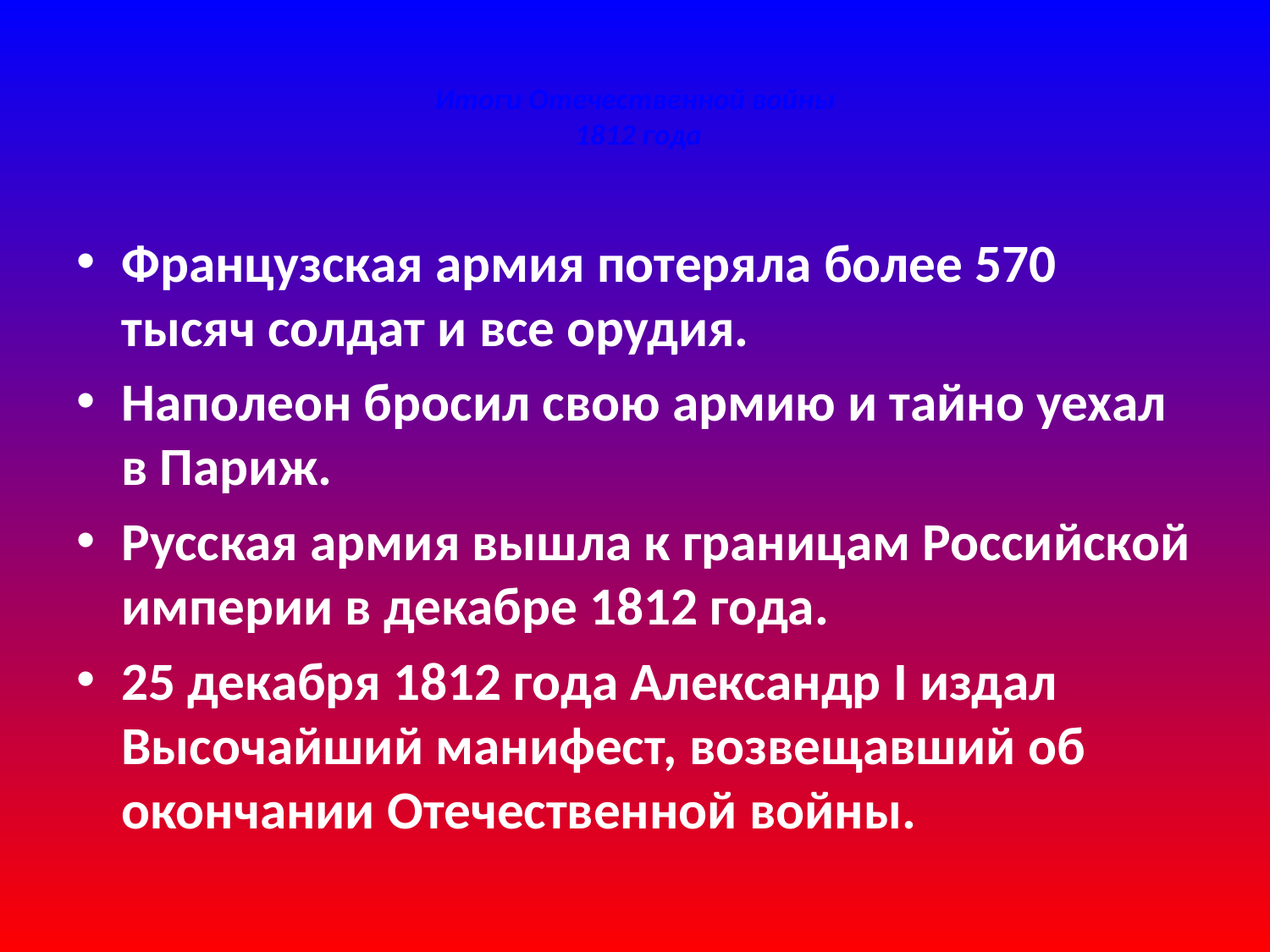

# Итоги Отечественной войны 1812 года
Французская армия потеряла более 570 тысяч солдат и все орудия.
Наполеон бросил свою армию и тайно уехал в Париж.
Русская армия вышла к границам Российской империи в декабре 1812 года.
25 декабря 1812 года Александр I издал Высочайший манифест, возвещавший об окончании Отечественной войны.